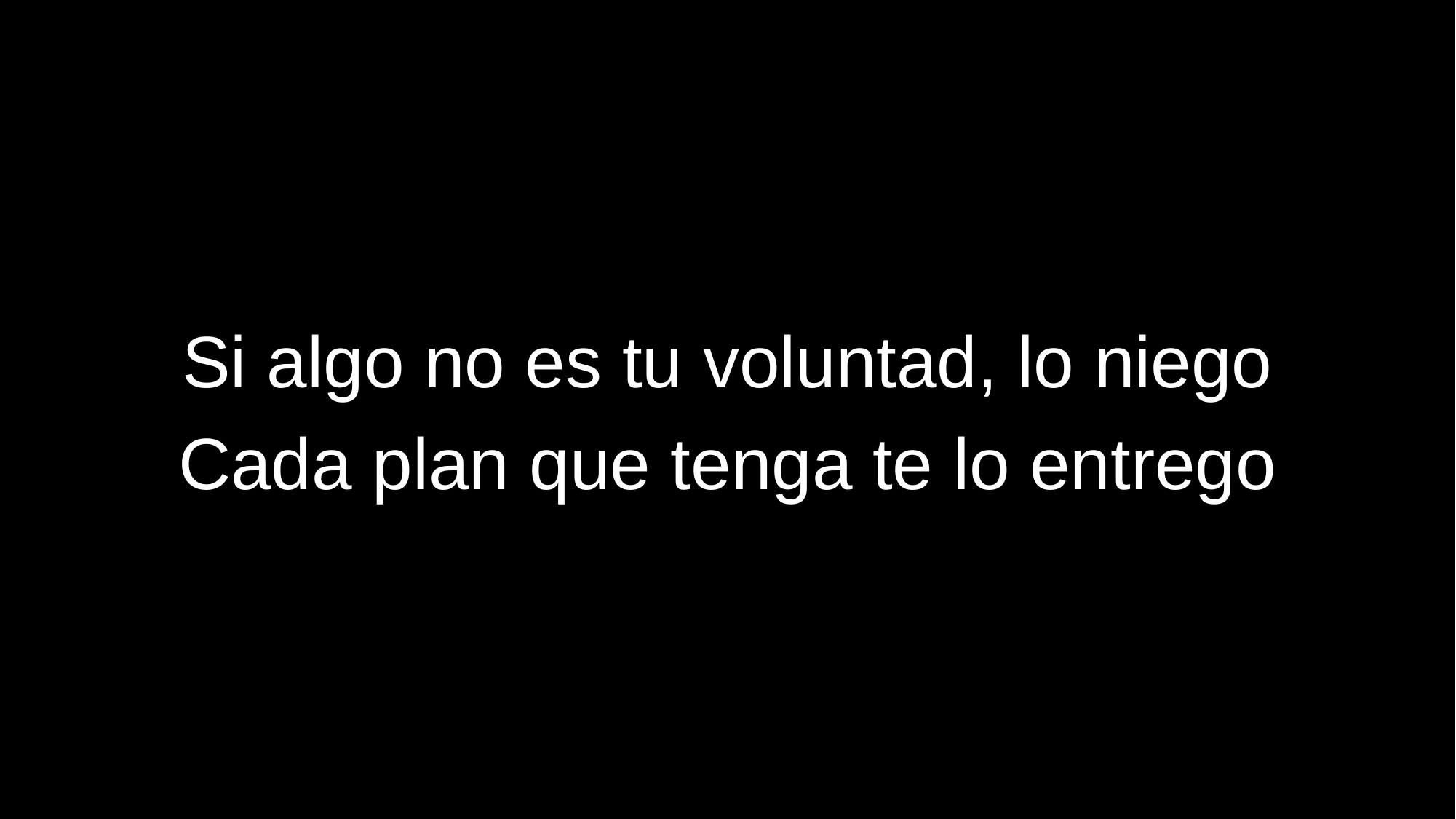

Si algo no es tu voluntad, lo niego
Cada plan que tenga te lo entrego